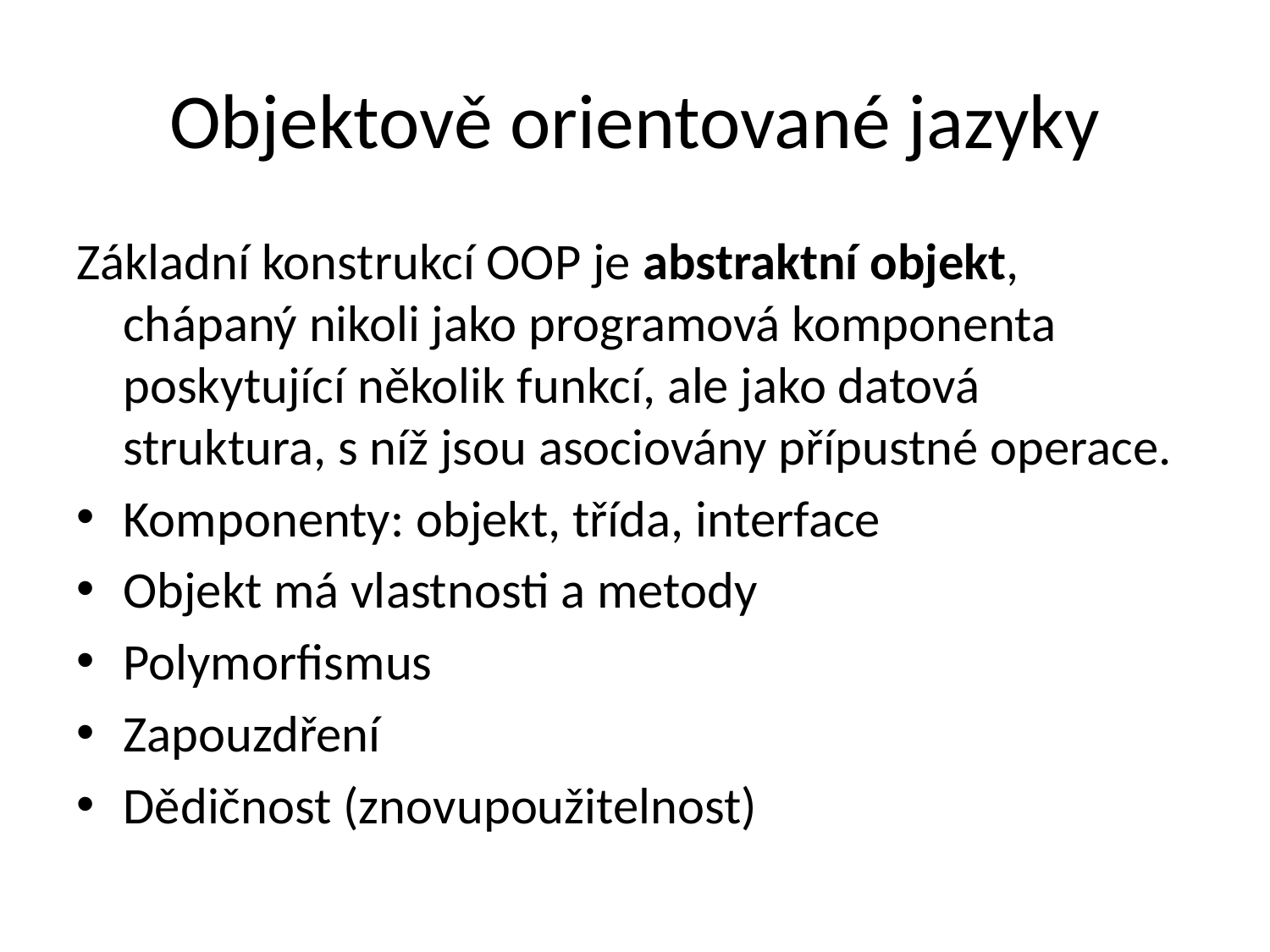

# Objektově orientované jazyky
Základní konstrukcí OOP je abstraktní objekt, chápaný nikoli jako programová komponenta poskytující několik funkcí, ale jako datová struktura, s níž jsou asociovány přípustné operace.
Komponenty: objekt, třída, interface
Objekt má vlastnosti a metody
Polymorfismus
Zapouzdření
Dědičnost (znovupoužitelnost)